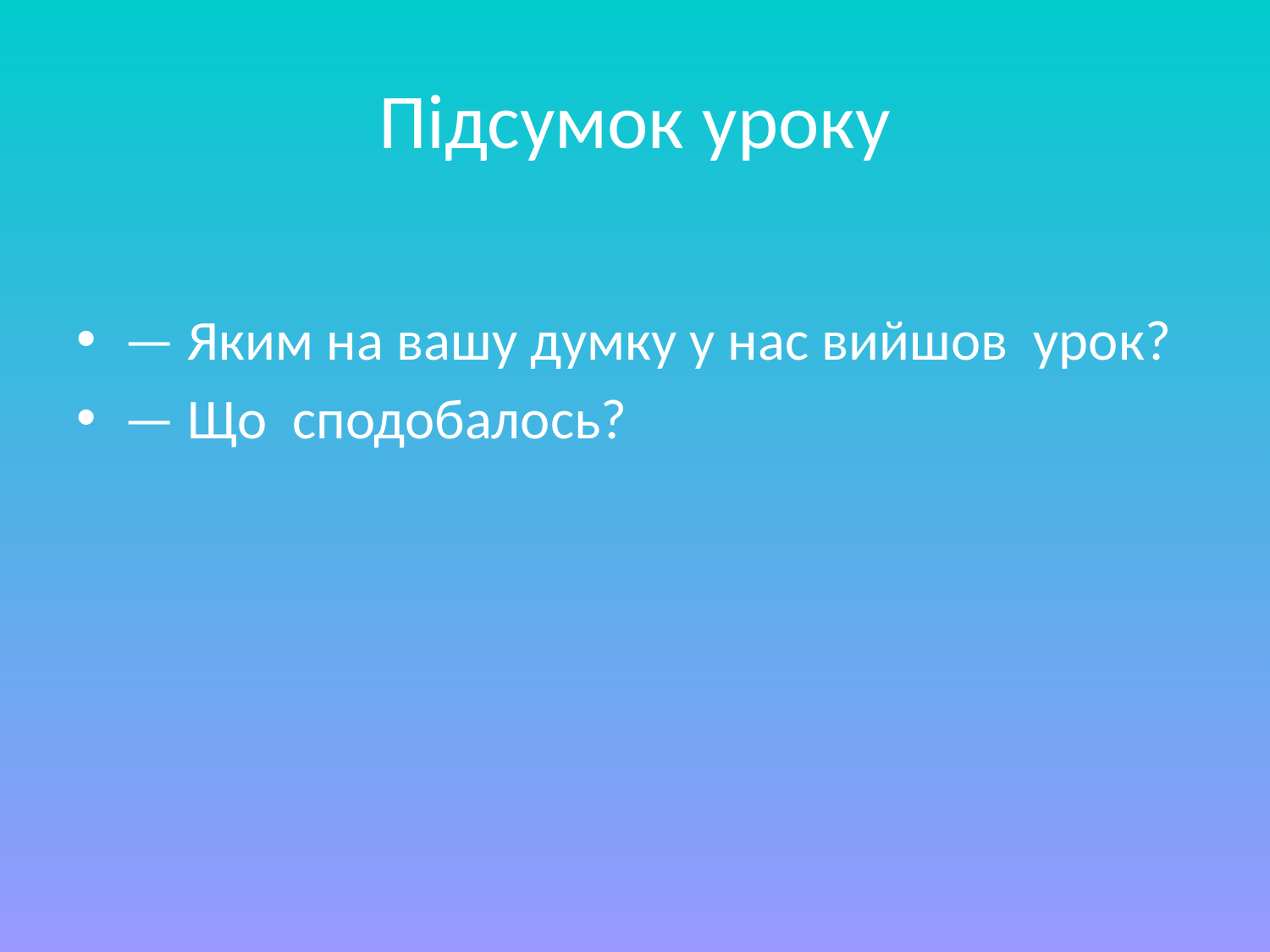

# Підсумок уроку
— Яким на вашу думку у нас вийшов  урок?
— Що  сподобалось?